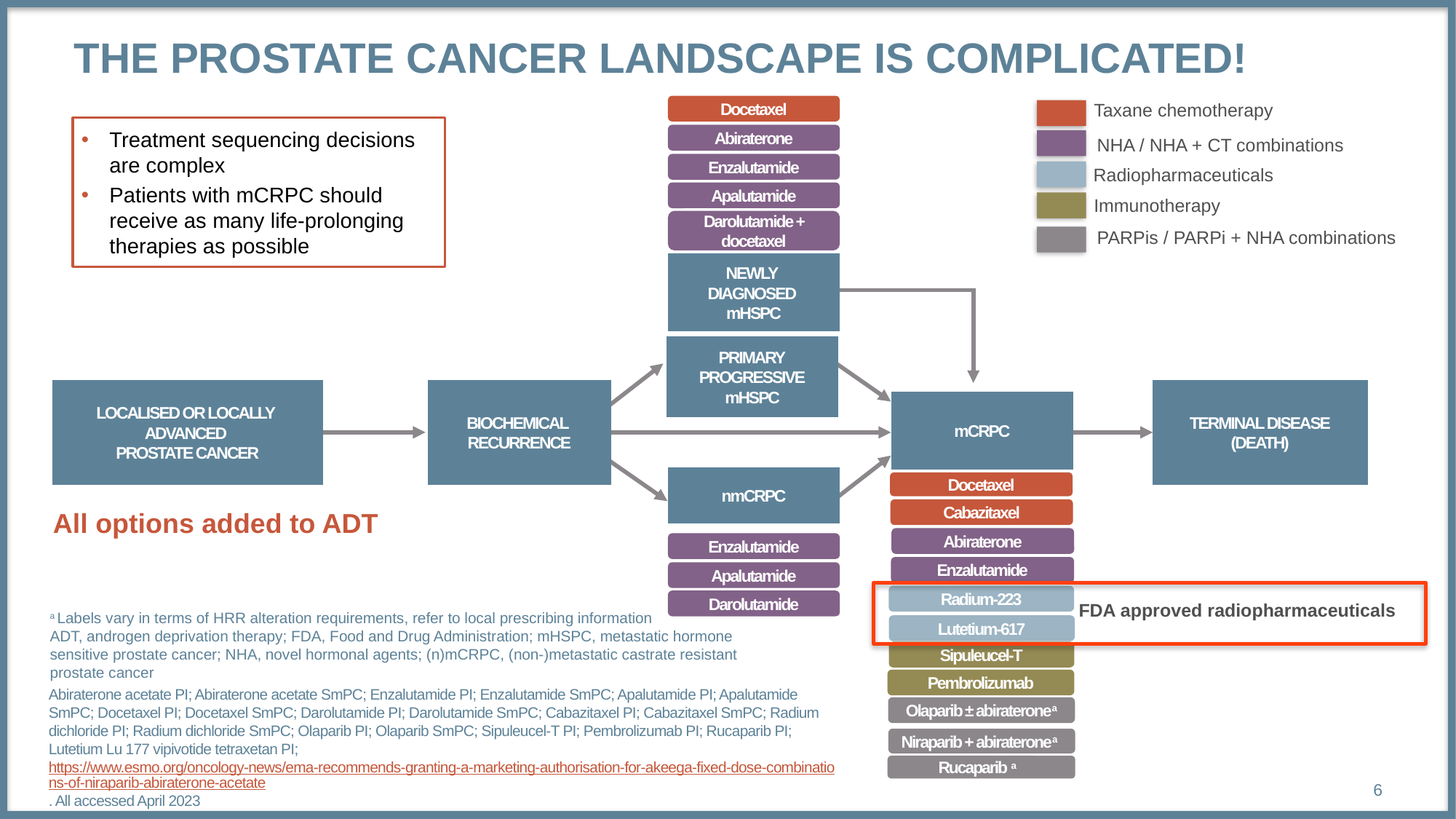

# THE PROSTATE CANCER LANDSCAPE is complicated!
Taxane chemotherapy
Docetaxel

Treatment sequencing decisions are complex
Patients with mCRPC should receive as many life-prolonging therapies as possible
Abiraterone
NHA / NHA + CT combinations

Enzalutamide
Radiopharmaceuticals

Apalutamide
Immunotherapy

Darolutamide + docetaxel
PARPis / PARPi + NHA combinations

NEWLY
DIAGNOSED
mHSPC
PRIMARY
PROGRESSIVE
mHSPC
LOCALISED OR LOCALLY
ADVANCED
PROSTATE CANCER
BIOCHEMICAL
RECURRENCE
TERMINAL DISEASE
(DEATH)
mCRPC
nmCRPC
Docetaxel
Cabazitaxel
All options added to ADT
Abiraterone
Enzalutamide
Enzalutamide
Apalutamide

Radium-223
Darolutamide
FDA approved radiopharmaceuticals
a Labels vary in terms of HRR alteration requirements, refer to local prescribing information
ADT, androgen deprivation therapy; FDA, Food and Drug Administration; mHSPC, metastatic hormone sensitive prostate cancer; NHA, novel hormonal agents; (n)mCRPC, (non-)metastatic castrate resistant prostate cancer

Lutetium-617
Sipuleucel-T
Pembrolizumab
Olaparib ± abirateronea
Abiraterone acetate PI; Abiraterone acetate SmPC; Enzalutamide PI; Enzalutamide SmPC; Apalutamide PI; Apalutamide SmPC; Docetaxel PI; Docetaxel SmPC; Darolutamide PI; Darolutamide SmPC; Cabazitaxel PI; Cabazitaxel SmPC; Radium dichloride PI; Radium dichloride SmPC; Olaparib PI; Olaparib SmPC; Sipuleucel-T PI; Pembrolizumab PI; Rucaparib PI; Lutetium Lu 177 vipivotide tetraxetan PI; https://www.esmo.org/oncology-news/ema-recommends-granting-a-marketing-authorisation-for-akeega-fixed-dose-combinations-of-niraparib-abiraterone-acetate. All accessed April 2023

Niraparib + abirateronea
Rucaparib a
6